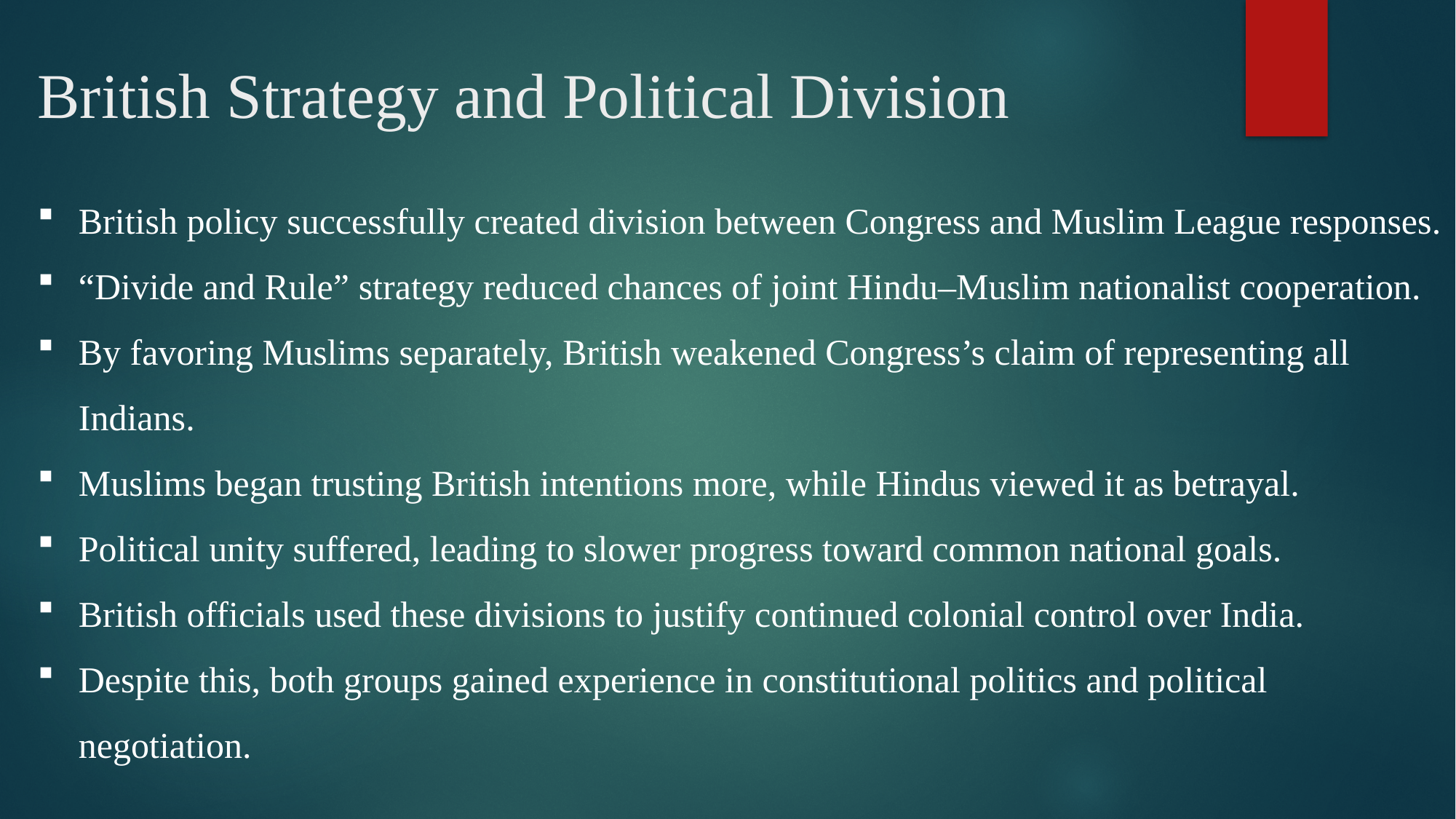

# British Strategy and Political Division
British policy successfully created division between Congress and Muslim League responses.
“Divide and Rule” strategy reduced chances of joint Hindu–Muslim nationalist cooperation.
By favoring Muslims separately, British weakened Congress’s claim of representing all Indians.
Muslims began trusting British intentions more, while Hindus viewed it as betrayal.
Political unity suffered, leading to slower progress toward common national goals.
British officials used these divisions to justify continued colonial control over India.
Despite this, both groups gained experience in constitutional politics and political negotiation.